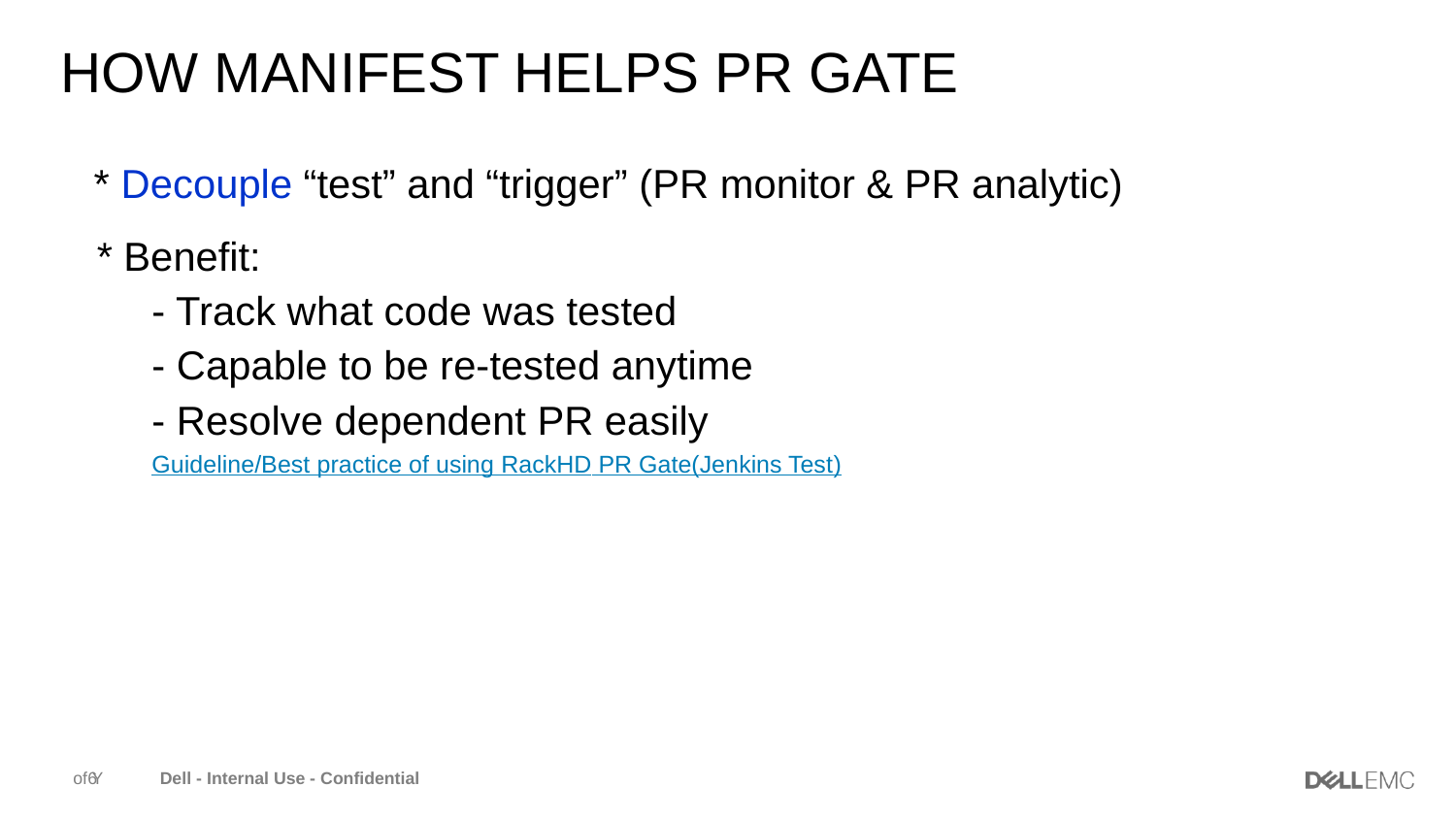

# How Manifest helps PR Gate
   * Decouple “test” and “trigger” (PR monitor & PR analytic)
* Benefit:
- Track what code was tested
- Capable to be re-tested anytime
- Resolve dependent PR easily
Guideline/Best practice of using RackHD PR Gate(Jenkins Test)